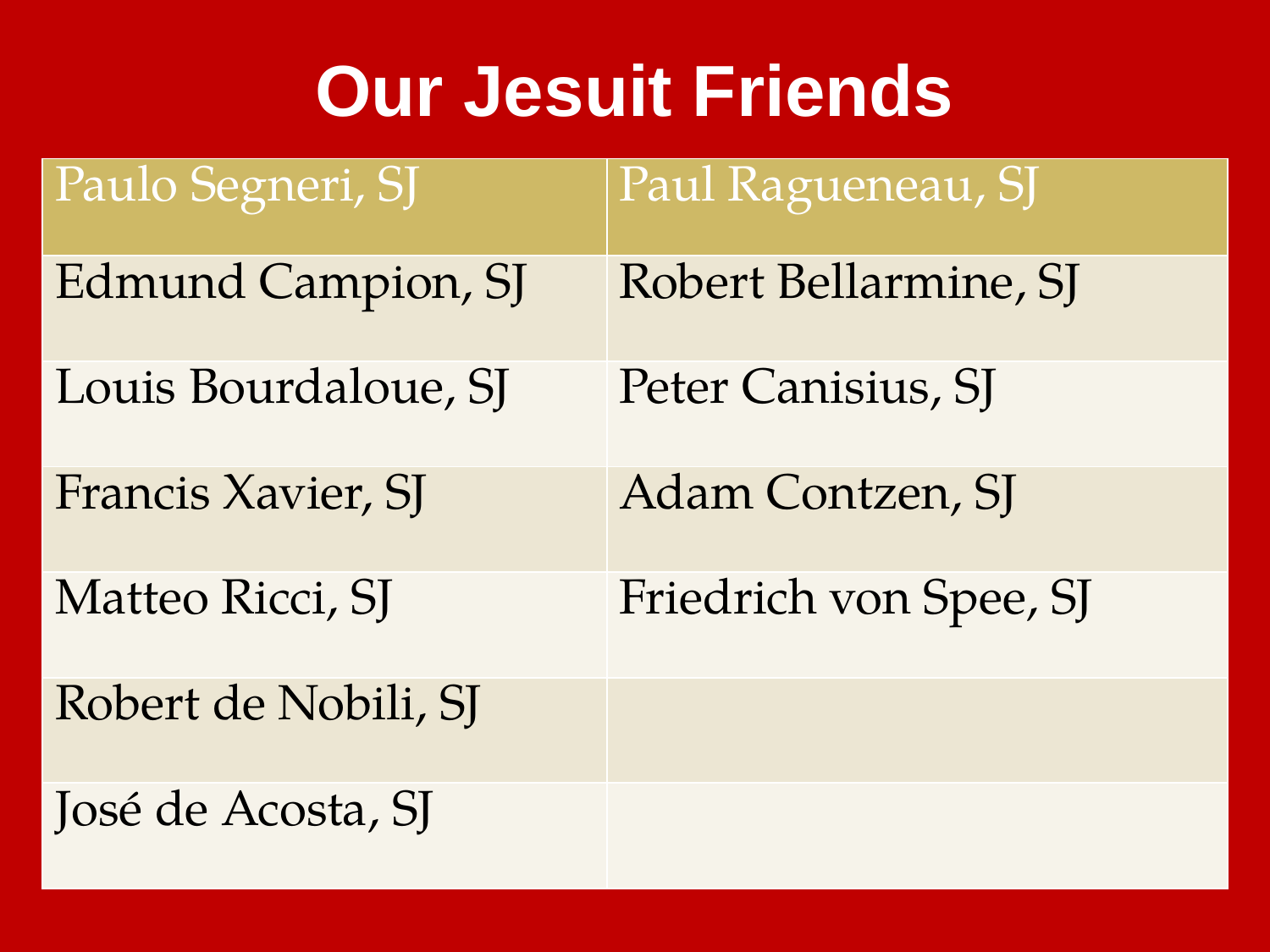

# Our Jesuit Friends
| Paulo Segneri, SJ | Paul Ragueneau, SJ |
| --- | --- |
| Edmund Campion, SJ | Robert Bellarmine, SJ |
| Louis Bourdaloue, SJ | Peter Canisius, SJ |
| Francis Xavier, SJ | Adam Contzen, SJ |
| Matteo Ricci, SJ | Friedrich von Spee, SJ |
| Robert de Nobili, SJ |  |
| José de Acosta, SJ |  |